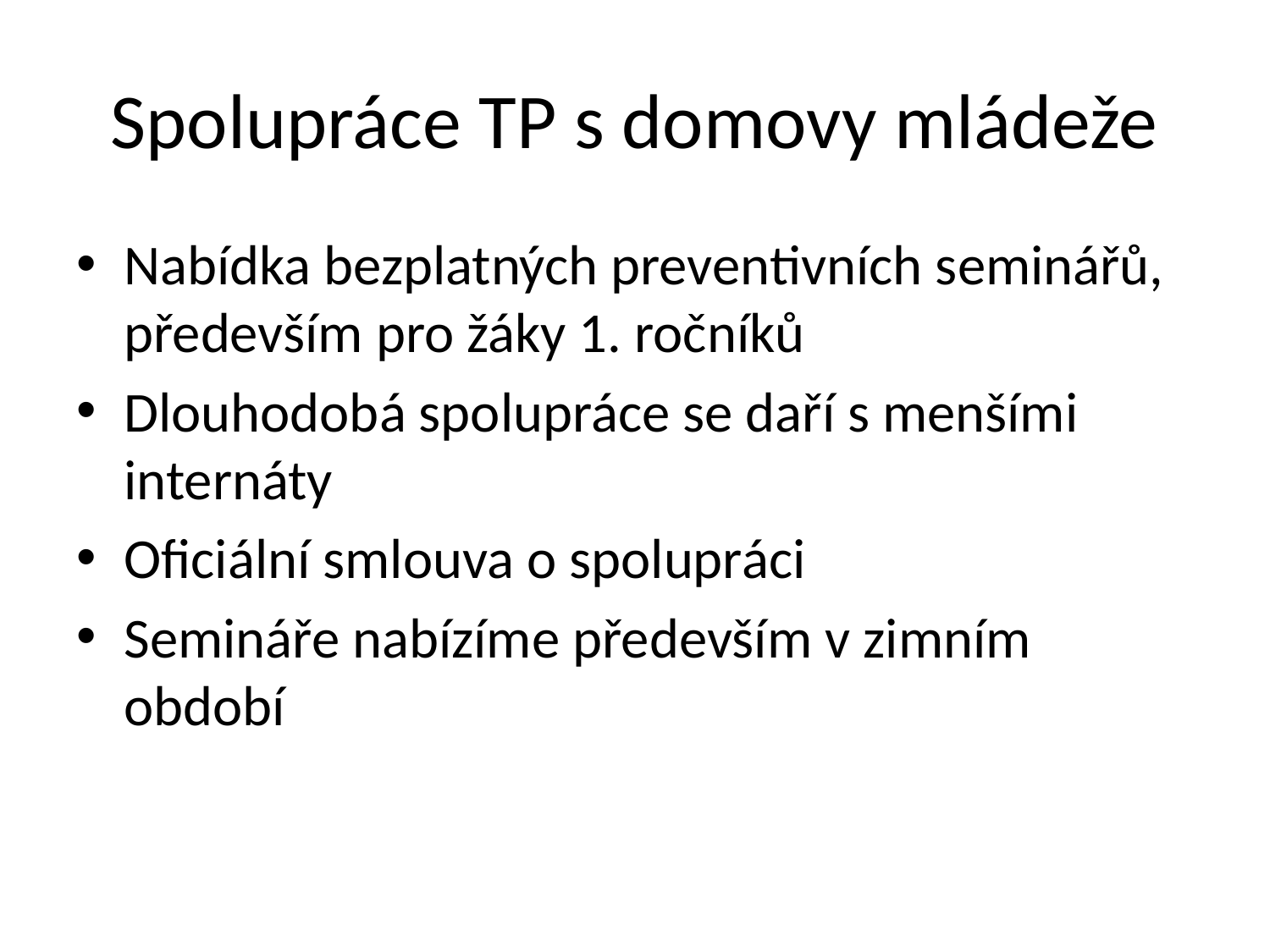

# Spolupráce TP s domovy mládeže
Nabídka bezplatných preventivních seminářů, především pro žáky 1. ročníků
Dlouhodobá spolupráce se daří s menšími internáty
Oficiální smlouva o spolupráci
Semináře nabízíme především v zimním období